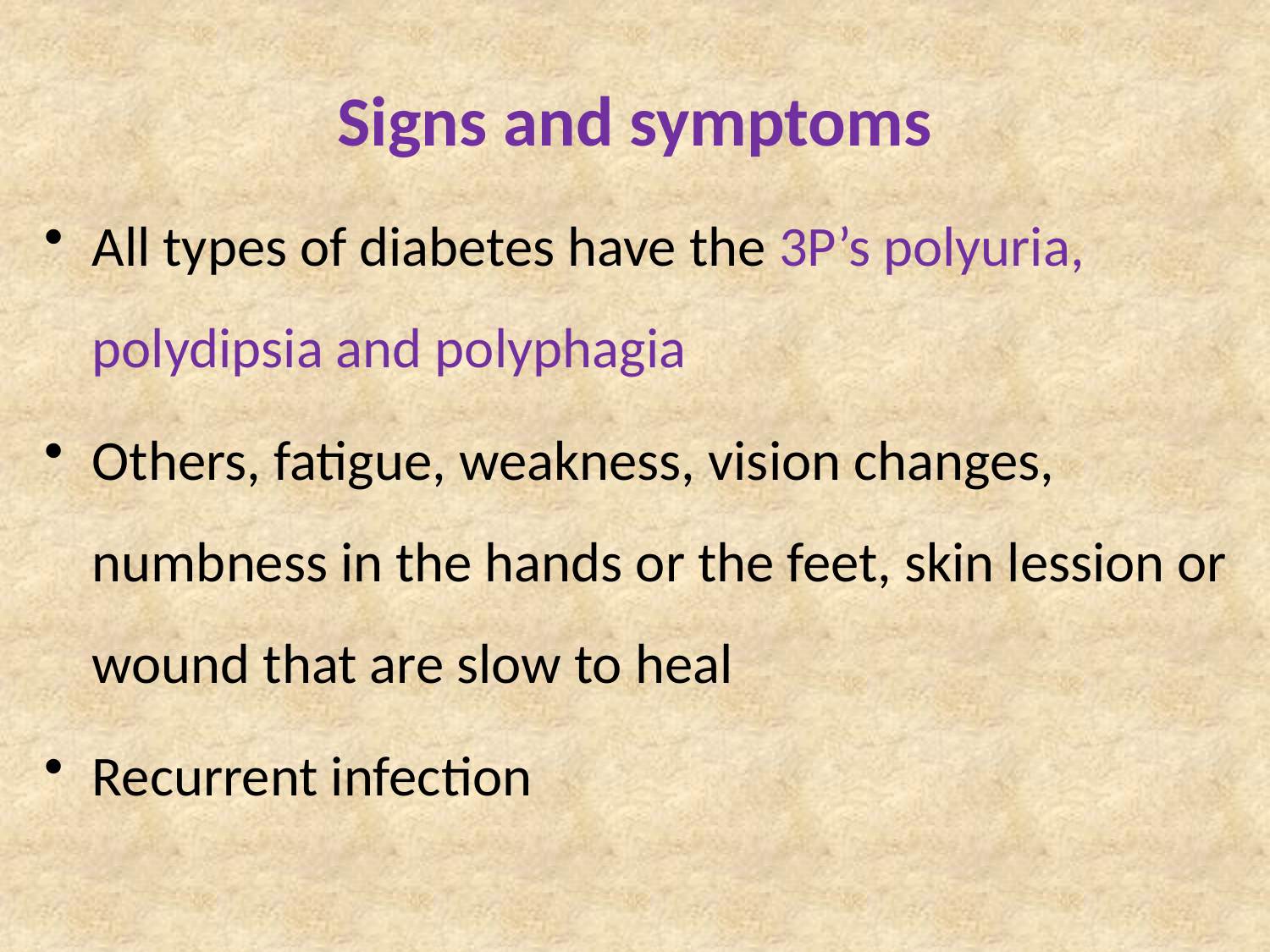

# Signs and symptoms
All types of diabetes have the 3P’s polyuria, polydipsia and polyphagia
Others, fatigue, weakness, vision changes, numbness in the hands or the feet, skin lession or wound that are slow to heal
Recurrent infection